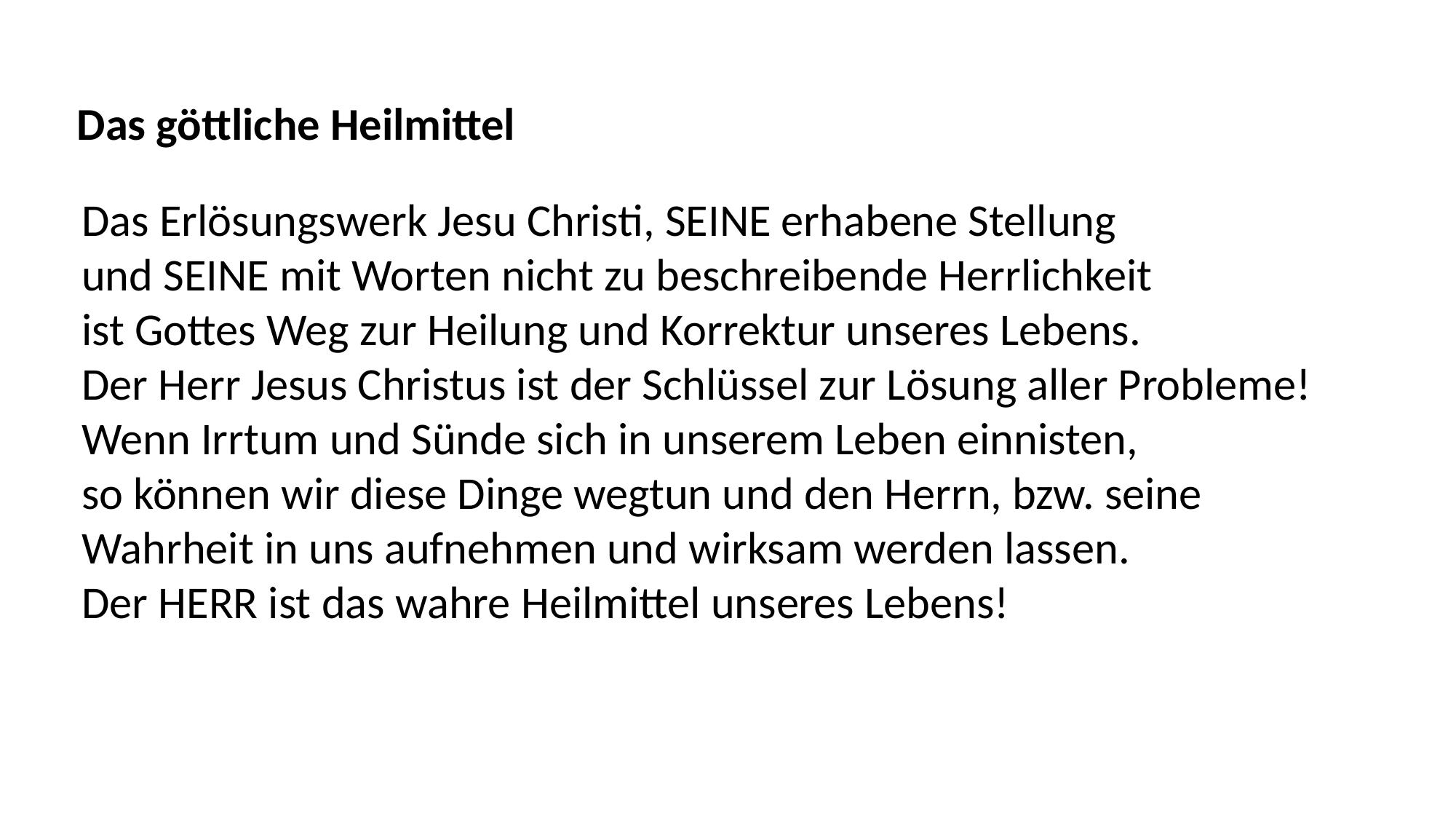

Das göttliche Heilmittel
Das Erlösungswerk Jesu Christi, SEINE erhabene Stellung
und SEINE mit Worten nicht zu beschreibende Herrlichkeit
ist Gottes Weg zur Heilung und Korrektur unseres Lebens.
Der Herr Jesus Christus ist der Schlüssel zur Lösung aller Probleme!
Wenn Irrtum und Sünde sich in unserem Leben einnisten,
so können wir diese Dinge wegtun und den Herrn, bzw. seine
Wahrheit in uns aufnehmen und wirksam werden lassen.
Der HERR ist das wahre Heilmittel unseres Lebens!